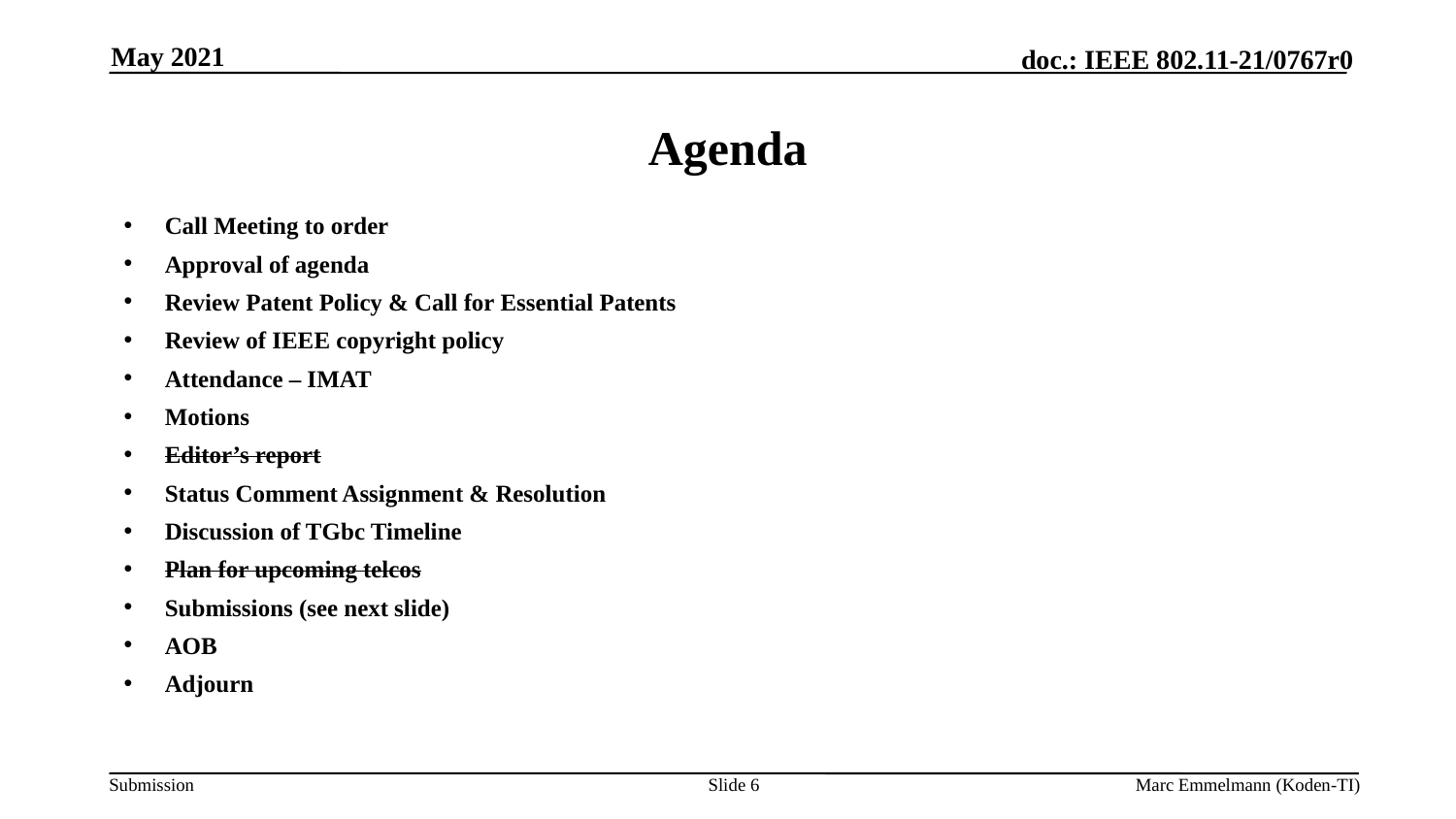

May 2021
# Agenda
Call Meeting to order
Approval of agenda
Review Patent Policy & Call for Essential Patents
Review of IEEE copyright policy
Attendance – IMAT
Motions
Editor’s report
Status Comment Assignment & Resolution
Discussion of TGbc Timeline
Plan for upcoming telcos
Submissions (see next slide)
AOB
Adjourn
Slide 6
Marc Emmelmann (Koden-TI)